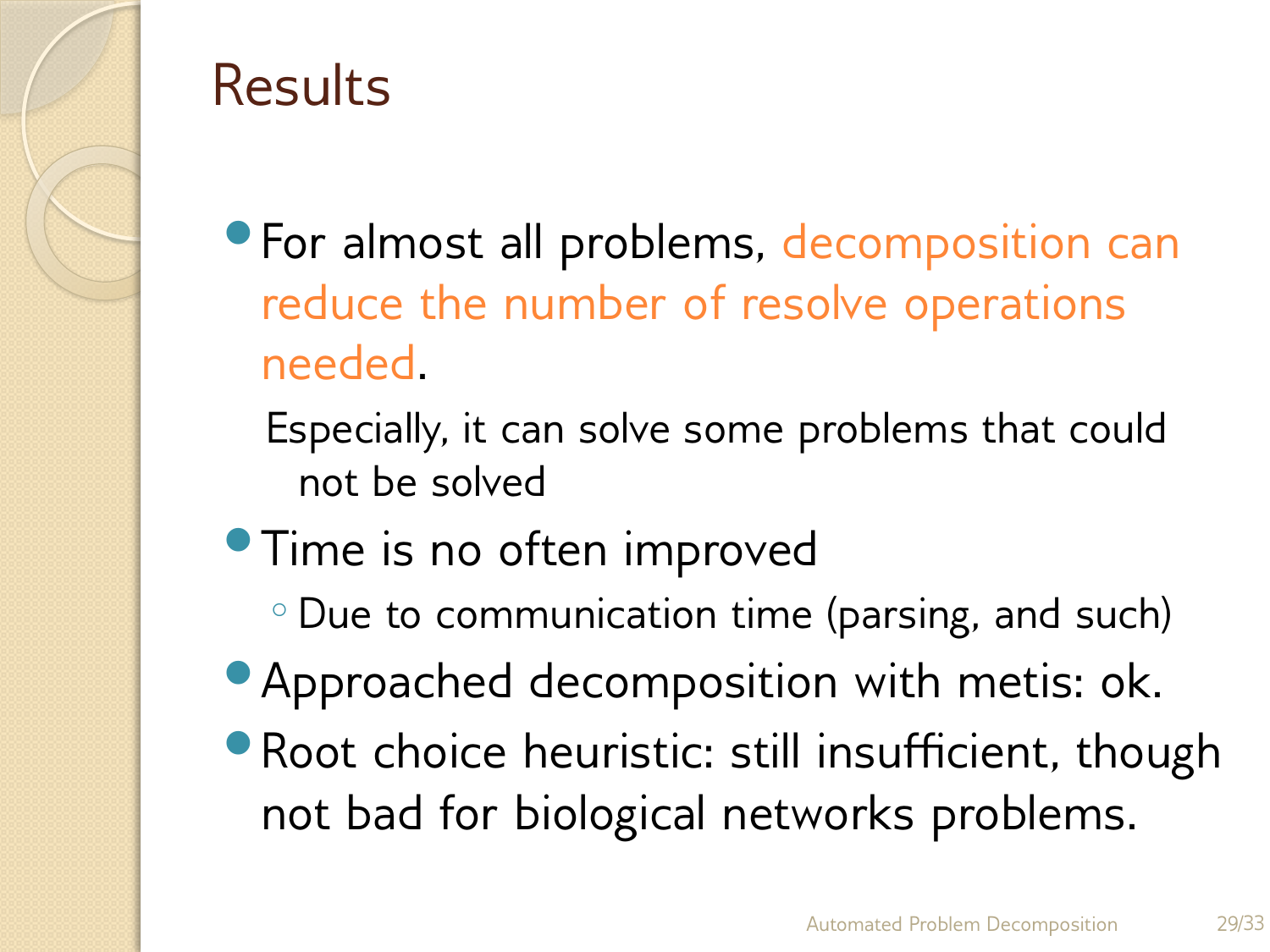

# Results
For almost all problems, decomposition can reduce the number of resolve operations needed.
Especially, it can solve some problems that could not be solved
Time is no often improved
Due to communication time (parsing, and such)
Approached decomposition with metis: ok.
Root choice heuristic: still insufficient, though not bad for biological networks problems.

    /33
Automated Problem Decomposition
29